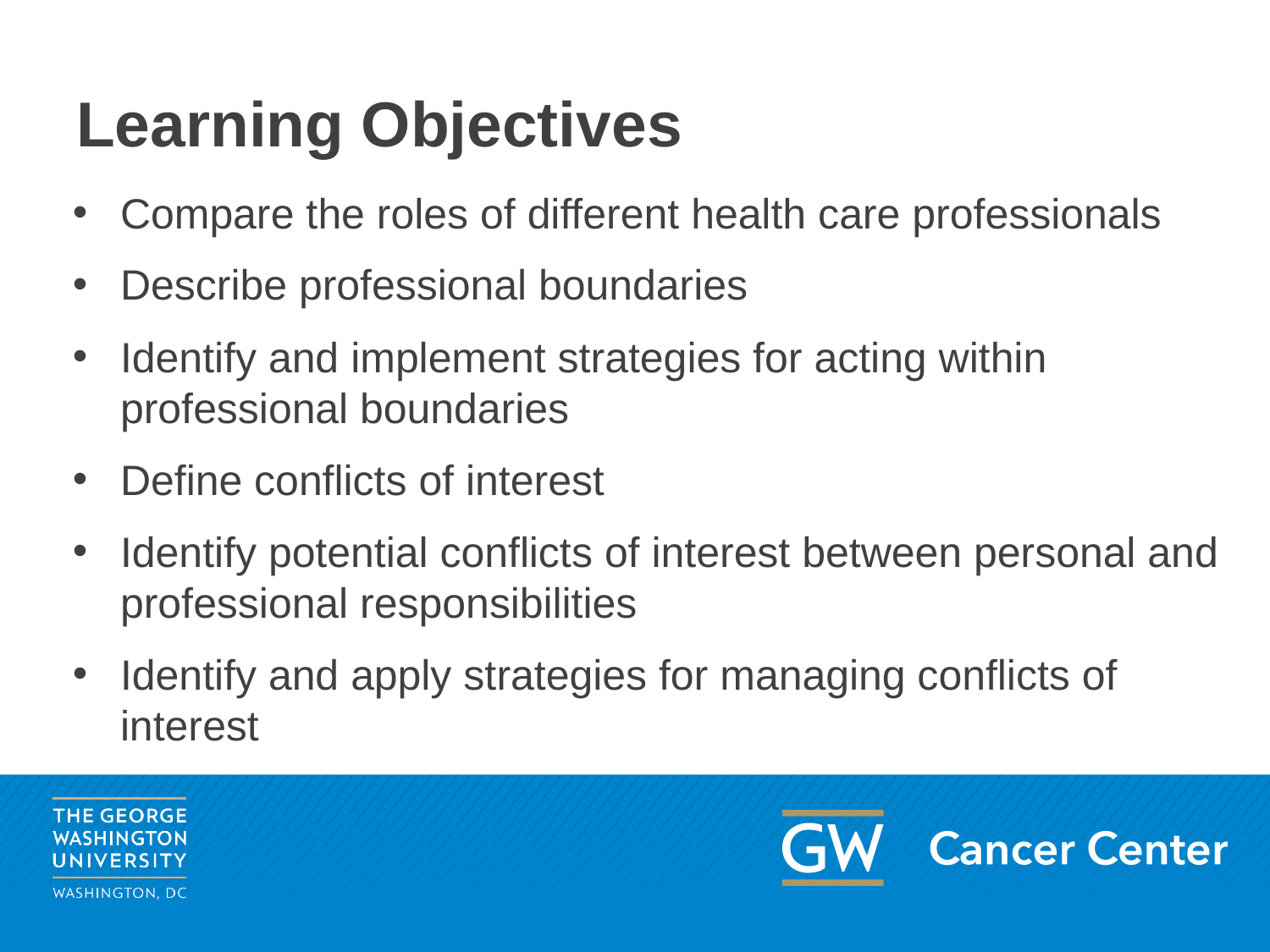

# Learning Objectives
Compare the roles of different health care professionals
Describe professional boundaries
Identify and implement strategies for acting within professional boundaries
Define conflicts of interest
Identify potential conflicts of interest between personal and professional responsibilities
Identify and apply strategies for managing conflicts of interest